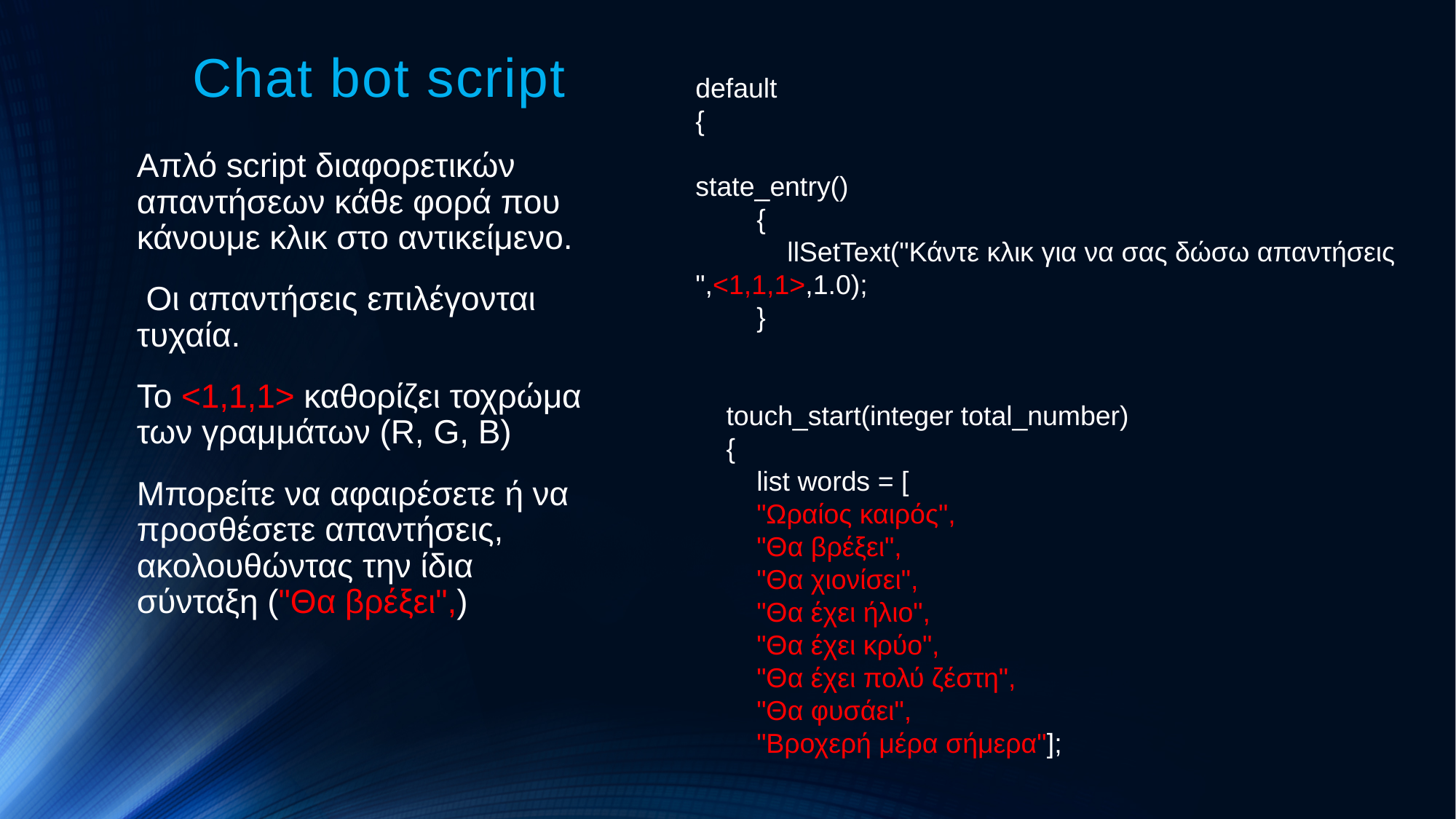

default
{

state_entry()
        {
            llSetText("Κάντε κλικ για να σας δώσω απαντήσεις ",<1,1,1>,1.0);
        }

    touch_start(integer total_number)
    {
        list words = [
        "Ωραίος καιρός",
        "Θα βρέξει",
        "Θα χιονίσει",
        "Θα έχει ήλιο",
        "Θα έχει κρύο",
        "Θα έχει πολύ ζέστη",
        "Θα φυσάει",
        "Βροχερή μέρα σήμερα"];

# Chat bot script
Απλό script διαφορετικών απαντήσεων κάθε φορά που κάνουμε κλικ στο αντικείμενο.
 Οι απαντήσεις επιλέγονται τυχαία.
Το <1,1,1> καθορίζει τοχρώμα των γραμμάτων (R, G, B)
Μπορείτε να αφαιρέσετε ή να προσθέσετε απαντήσεις, ακολουθώντας την ίδια σύνταξη ("Θα βρέξει",)